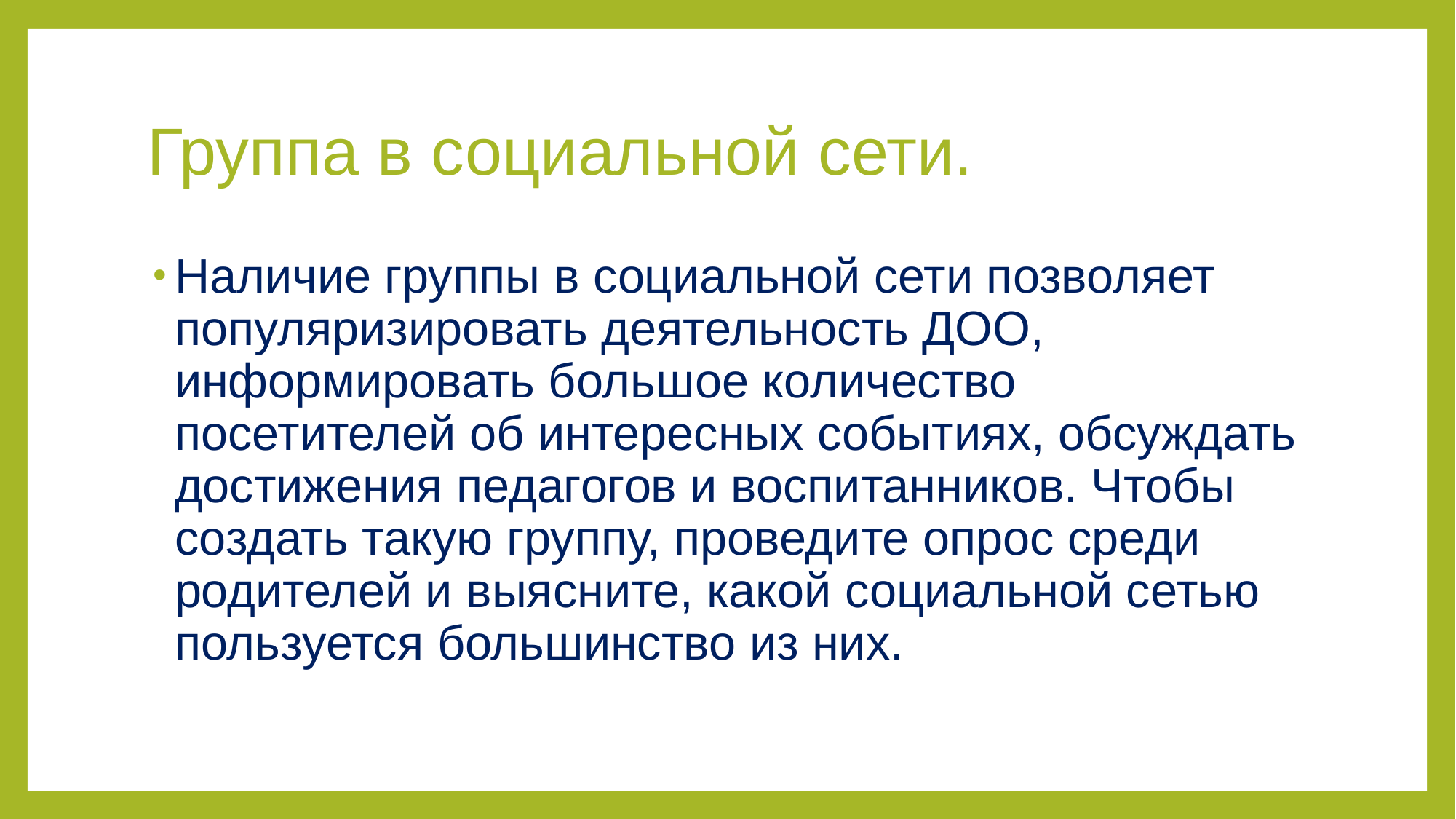

# Группа в социальной сети.
Наличие группы в социальной сети позволяет популяризировать деятельность ДОО, информировать большое количество посетителей об интересных событиях, обсуждать достижения педагогов и воспитанников. Чтобы создать такую группу, проведите опрос среди родителей и выясните, какой социальной сетью пользуется большинство из них.